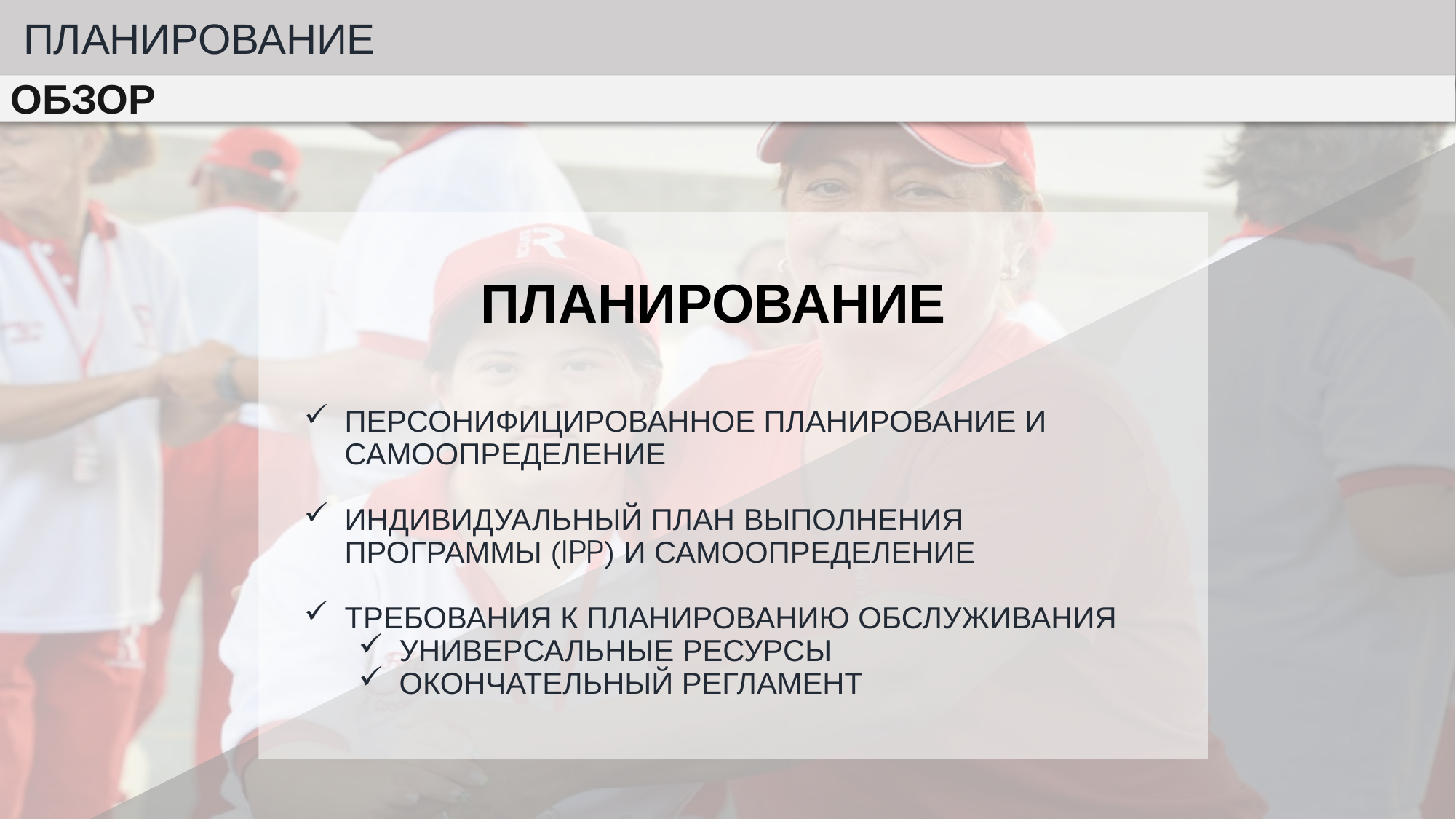

ПЛАНИРОВАНИЕ
ОБЗОР

ПЛАНИРОВАНИЕ
ПЕРСОНИФИЦИРОВАННОЕ ПЛАНИРОВАНИЕ И САМООПРЕДЕЛЕНИЕ

ИНДИВИДУАЛЬНЫЙ ПЛАН ВЫПОЛНЕНИЯ ПРОГРАММЫ (IPP) И САМООПРЕДЕЛЕНИЕ

ТРЕБОВАНИЯ К ПЛАНИРОВАНИЮ ОБСЛУЖИВАНИЯ
УНИВЕРСАЛЬНЫЕ РЕСУРСЫ
ОКОНЧАТЕЛЬНЫЙ РЕГЛАМЕНТ